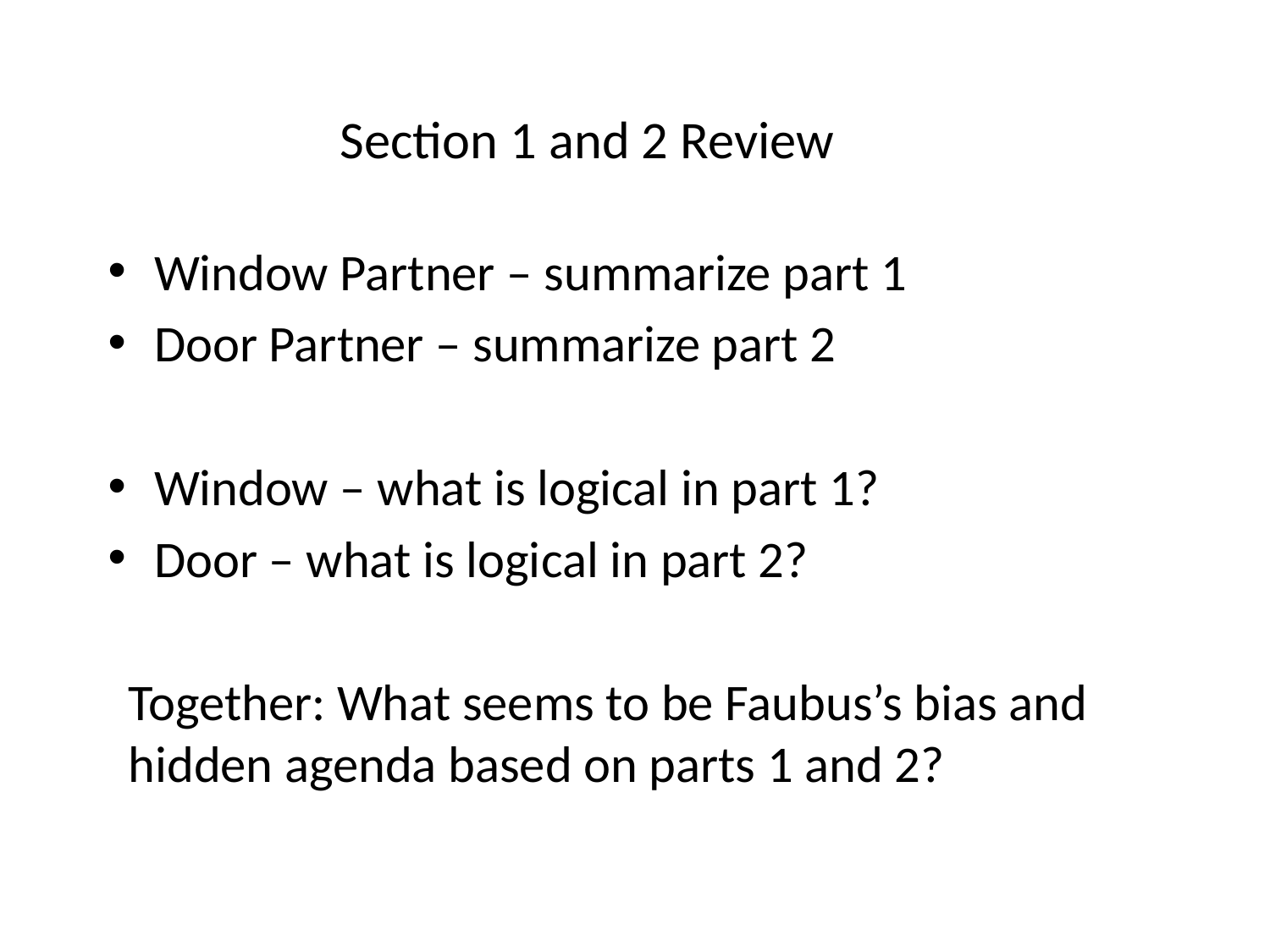

# Section 1 and 2 Review
Window Partner – summarize part 1
Door Partner – summarize part 2

Window – what is logical in part 1?
Door – what is logical in part 2?

Together: What seems to be Faubus’s bias and hidden agenda based on parts 1 and 2?